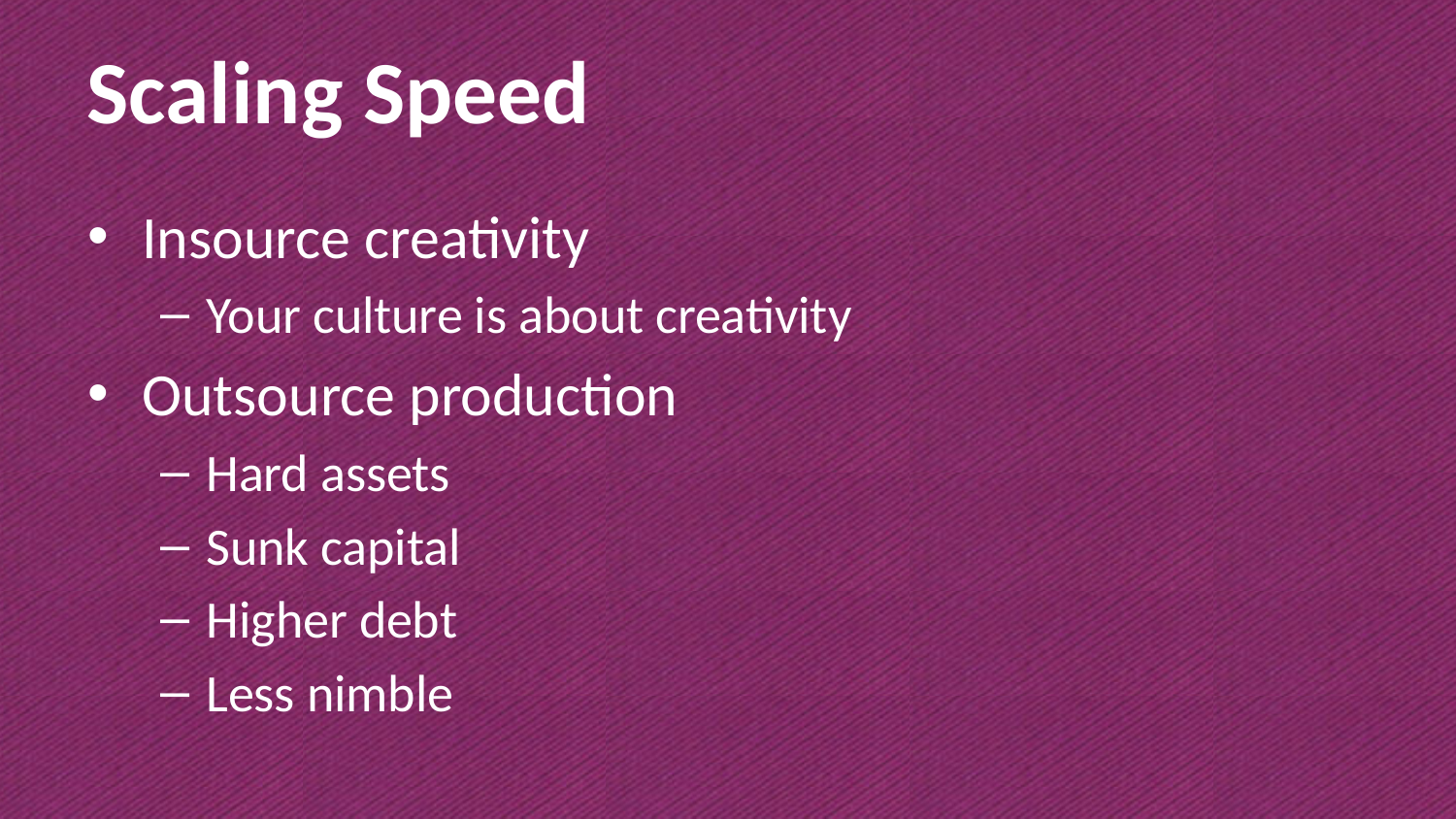

# Scaling Speed
Insource creativity
Your culture is about creativity
Outsource production
Hard assets
Sunk capital
Higher debt
Less nimble